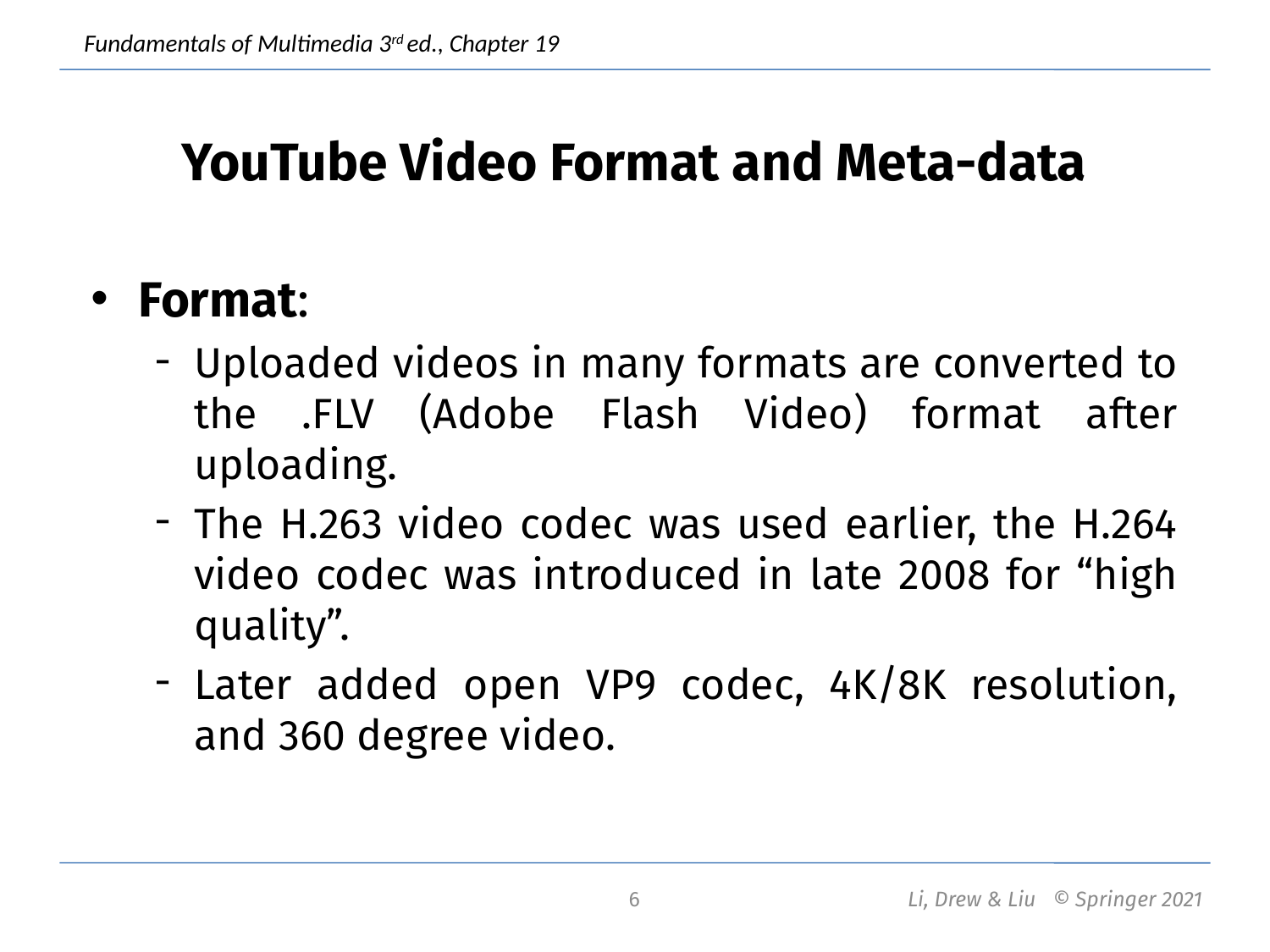

# YouTube Video Format and Meta-data
Format:
Uploaded videos in many formats are converted to the .FLV (Adobe Flash Video) format after uploading.
The H.263 video codec was used earlier, the H.264 video codec was introduced in late 2008 for “high quality”.
Later added open VP9 codec, 4K/8K resolution, and 360 degree video.

6
Li, Drew & Liu   © Springer 2021